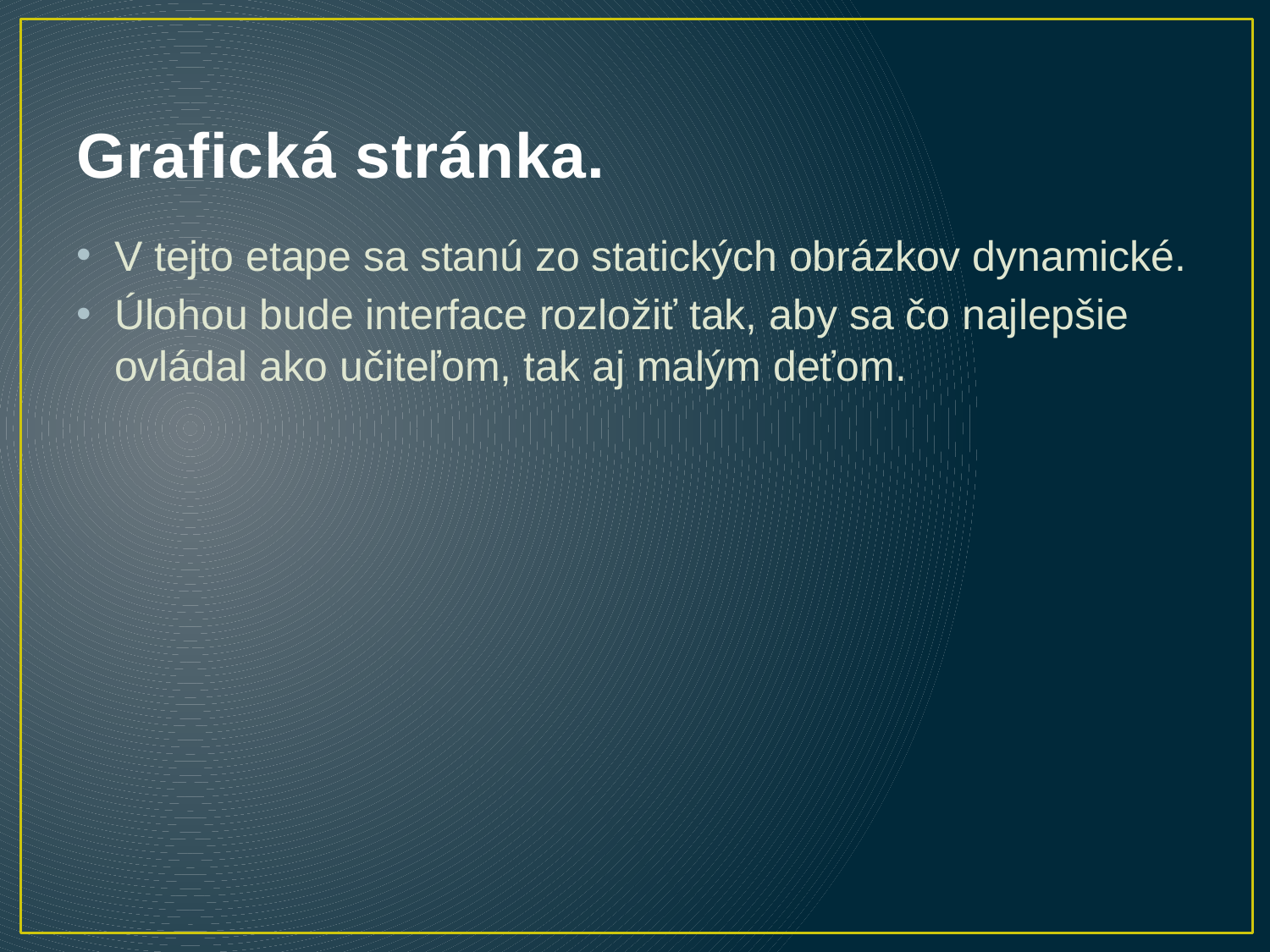

# Grafická stránka.
V tejto etape sa stanú zo statických obrázkov dynamické.
Úlohou bude interface rozložiť tak, aby sa čo najlepšie ovládal ako učiteľom, tak aj malým deťom.